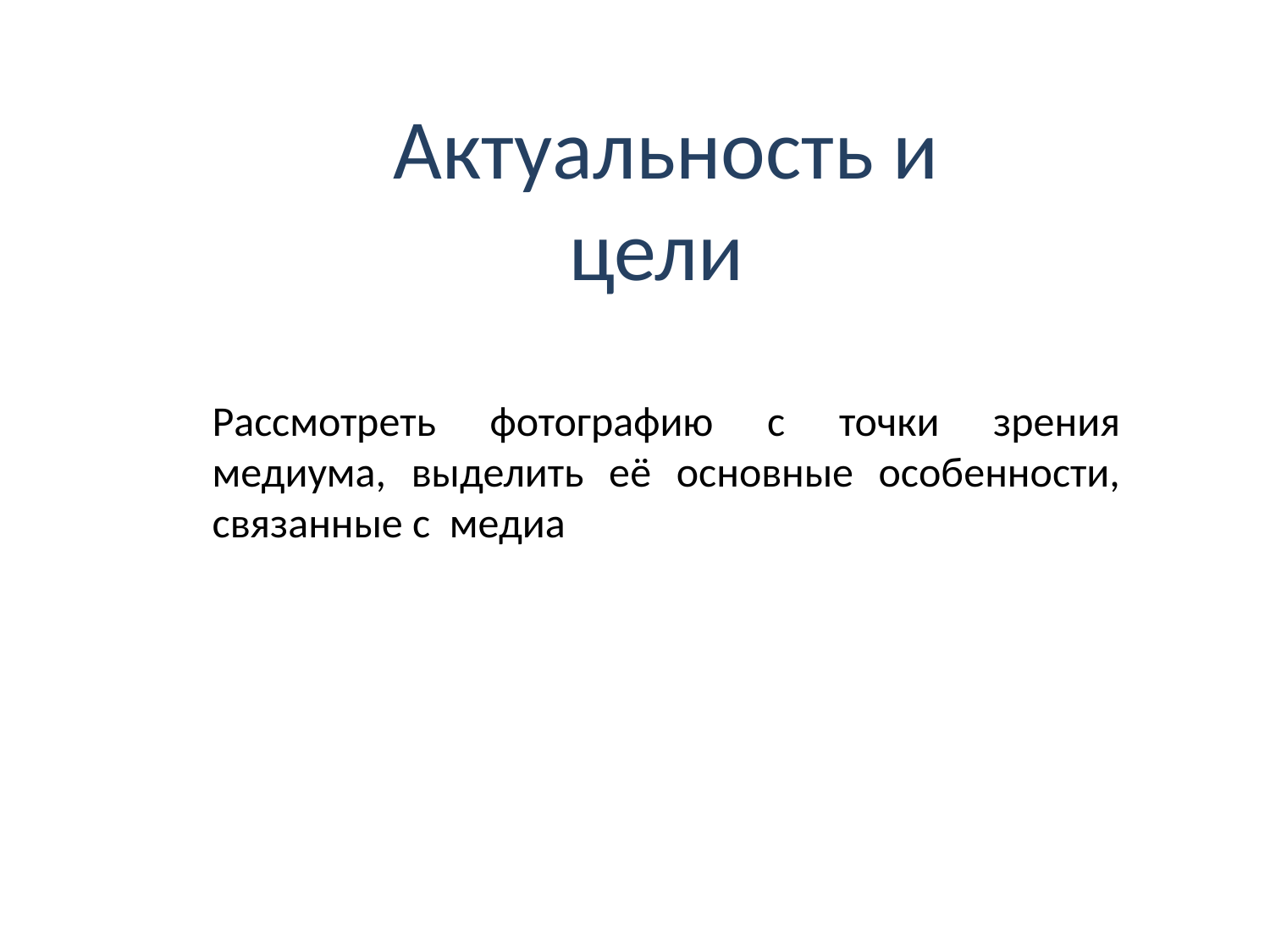

Актуальность и цели
Рассмотреть фотографию с точки зрения медиума, выделить её основные особенности, связанные с  медиа